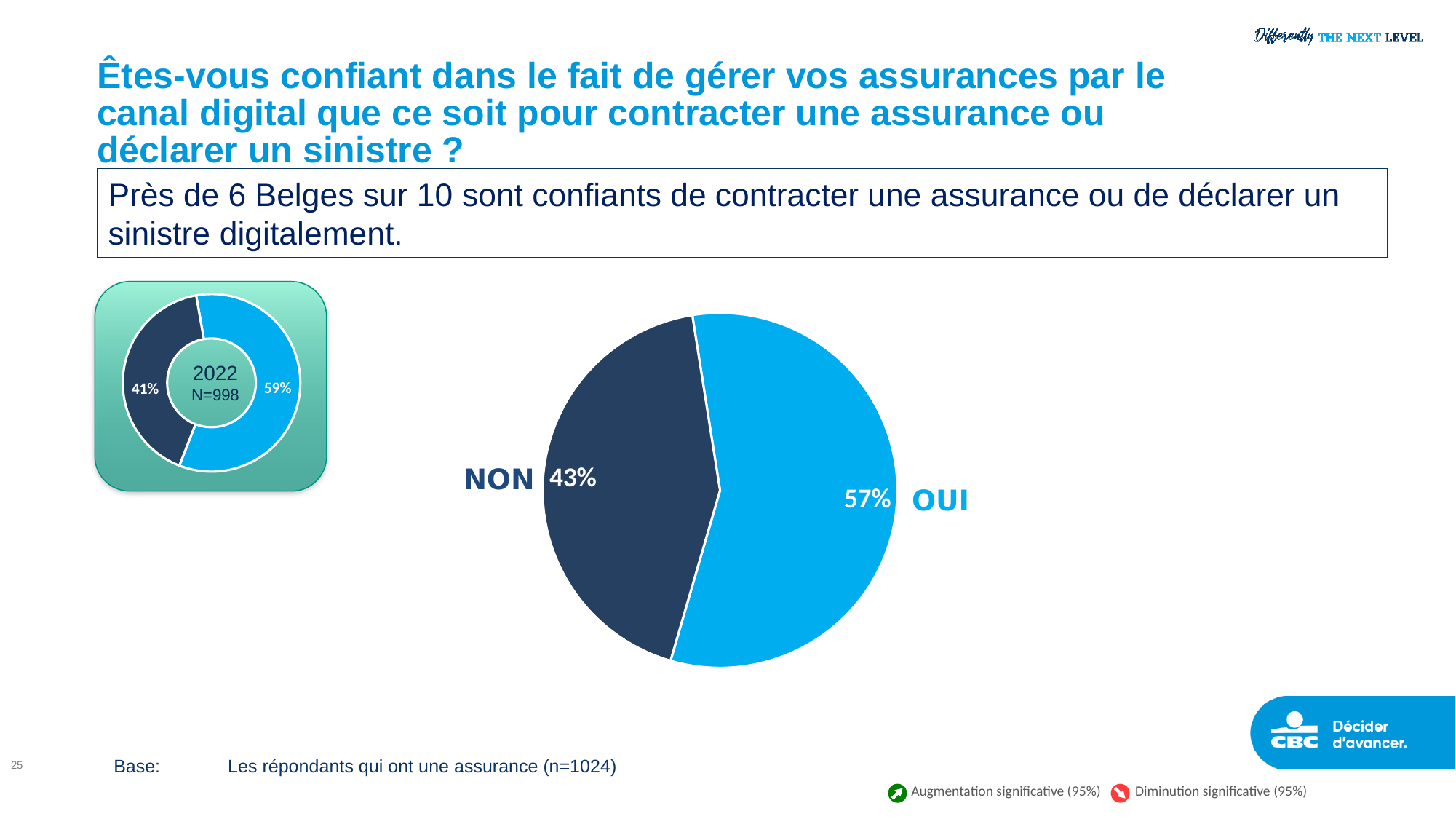

# Êtes-vous confiant dans le fait de gérer vos assurances par le canal digital que ce soit pour contracter une assurance ou déclarer un sinistre ?
Près de 6 Belges sur 10 sont confiants de contracter une assurance ou de déclarer un sinistre digitalement.

### Chart

| Category | 2022 |
|---|---|
| Oui | 58.68 |
| Non | 41.32 |

### Chart

| Category | 2023 |
|---|---|
| Oui | 57.0 |
| Non | 43.0 |
2022
N=998
NON
OUI
25
Base:	 Les répondants qui ont une assurance (n=1024)
Augmentation significative (95%)
Diminution significative (95%)